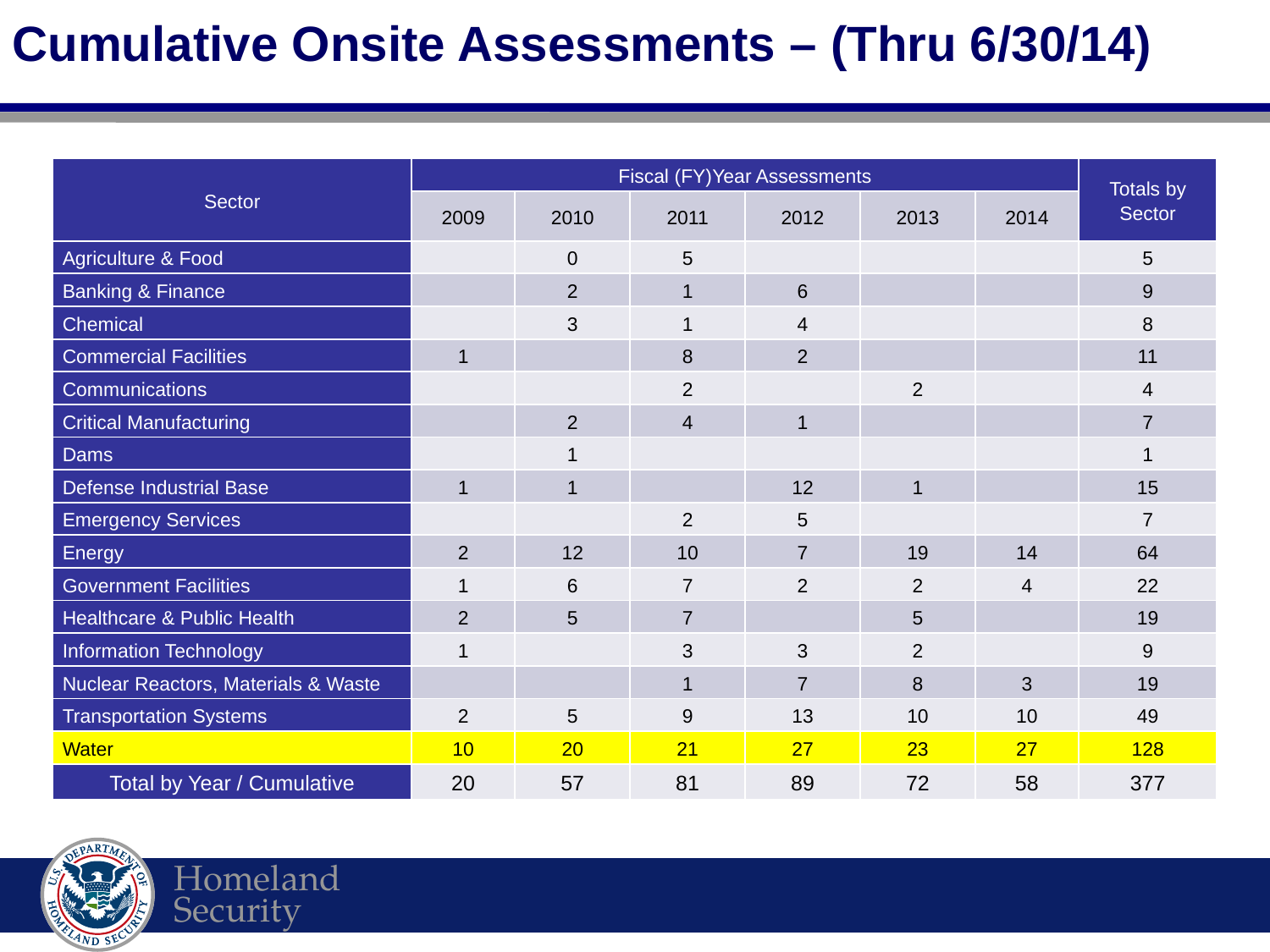

Cumulative Onsite Assessments – (Thru 6/30/14)

| Sector | Fiscal (FY)Year Assessments |  |  |  |  |  | Totals by Sector |
| --- | --- | --- | --- | --- | --- | --- | --- |
|  | 2009 | 2010 | 2011 | 2012 | 2013 | 2014 |  |
| Agriculture & Food |  | 0 | 5 |  |  |  | 5 |
| Banking & Finance |  | 2 | 1 | 6 |  |  | 9 |
| Chemical |  | 3 | 1 | 4 |  |  | 8 |
| Commercial Facilities | 1 |  | 8 | 2 |  |  | 11 |
| Communications |  |  | 2 |  | 2 |  | 4 |
| Critical Manufacturing |  | 2 | 4 | 1 |  |  | 7 |
| Dams |  | 1 |  |  |  |  | 1 |
| Defense Industrial Base | 1 | 1 |  | 12 | 1 |  | 15 |
| Emergency Services |  |  | 2 | 5 |  |  | 7 |
| Energy | 2 | 12 | 10 | 7 | 19 | 14 | 64 |
| Government Facilities | 1 | 6 | 7 | 2 | 2 | 4 | 22 |
| Healthcare & Public Health | 2 | 5 | 7 |  | 5 |  | 19 |
| Information Technology | 1 |  | 3 | 3 | 2 |  | 9 |
| Nuclear Reactors, Materials & Waste |  |  | 1 | 7 | 8 | 3 | 19 |
| Transportation Systems | 2 | 5 | 9 | 13 | 10 | 10 | 49 |
| Water | 10 | 20 | 21 | 27 | 23 | 27 | 128 |
| Total by Year / Cumulative | 20 | 57 | 81 | 89 | 72 | 58 | 377 |